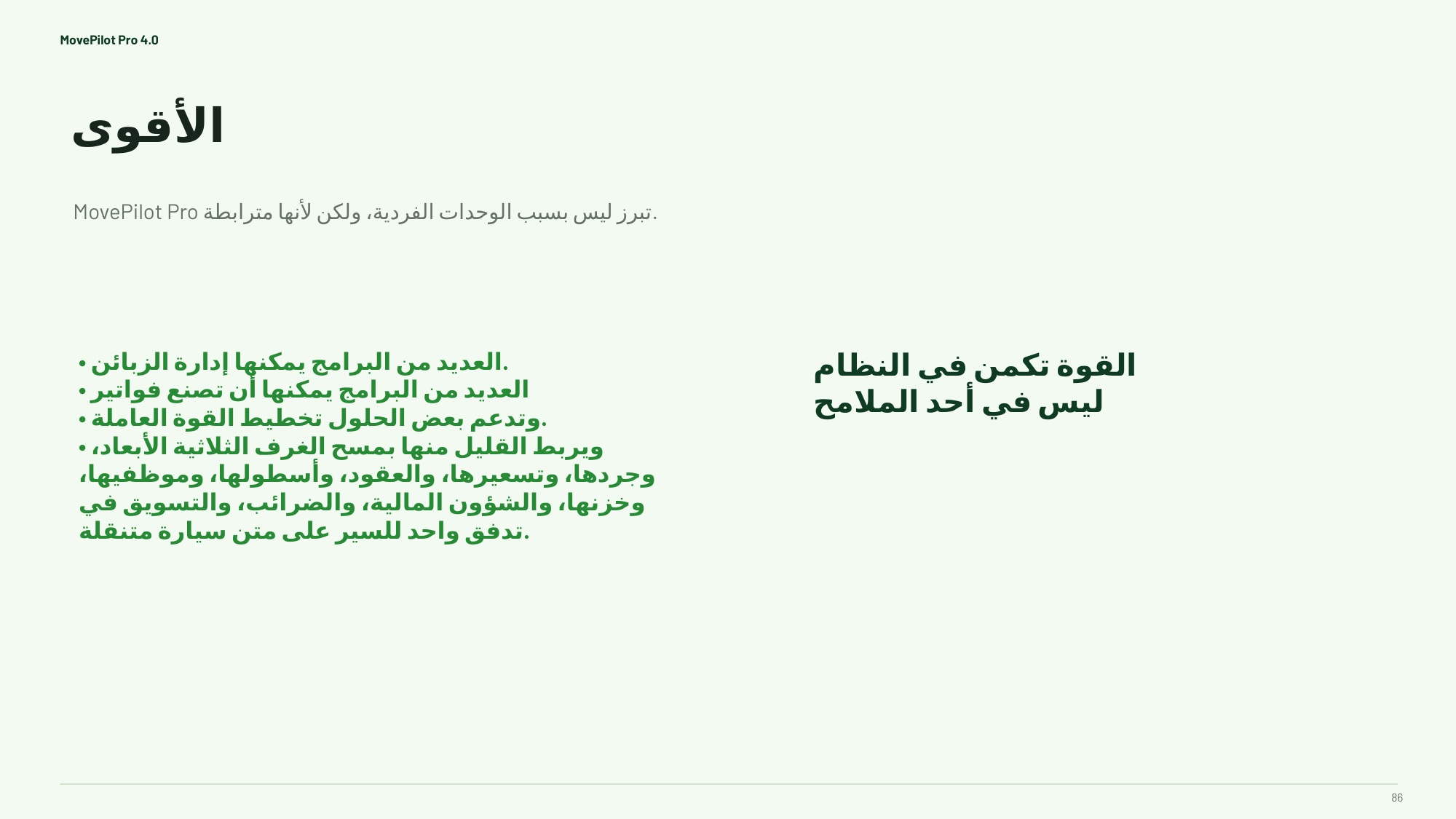

MovePilot Pro 4.0
الأقوى
القوة تكمن في النظام
ليس في أحد الملامح
MovePilot Pro تبرز ليس بسبب الوحدات الفردية، ولكن لأنها مترابطة.
• العديد من البرامج يمكنها إدارة الزبائن.
• العديد من البرامج يمكنها أن تصنع فواتير
• وتدعم بعض الحلول تخطيط القوة العاملة.
• ويربط القليل منها بمسح الغرف الثلاثية الأبعاد، وجردها، وتسعيرها، والعقود، وأسطولها، وموظفيها، وخزنها، والشؤون المالية، والضرائب، والتسويق في تدفق واحد للسير على متن سيارة متنقلة.

86